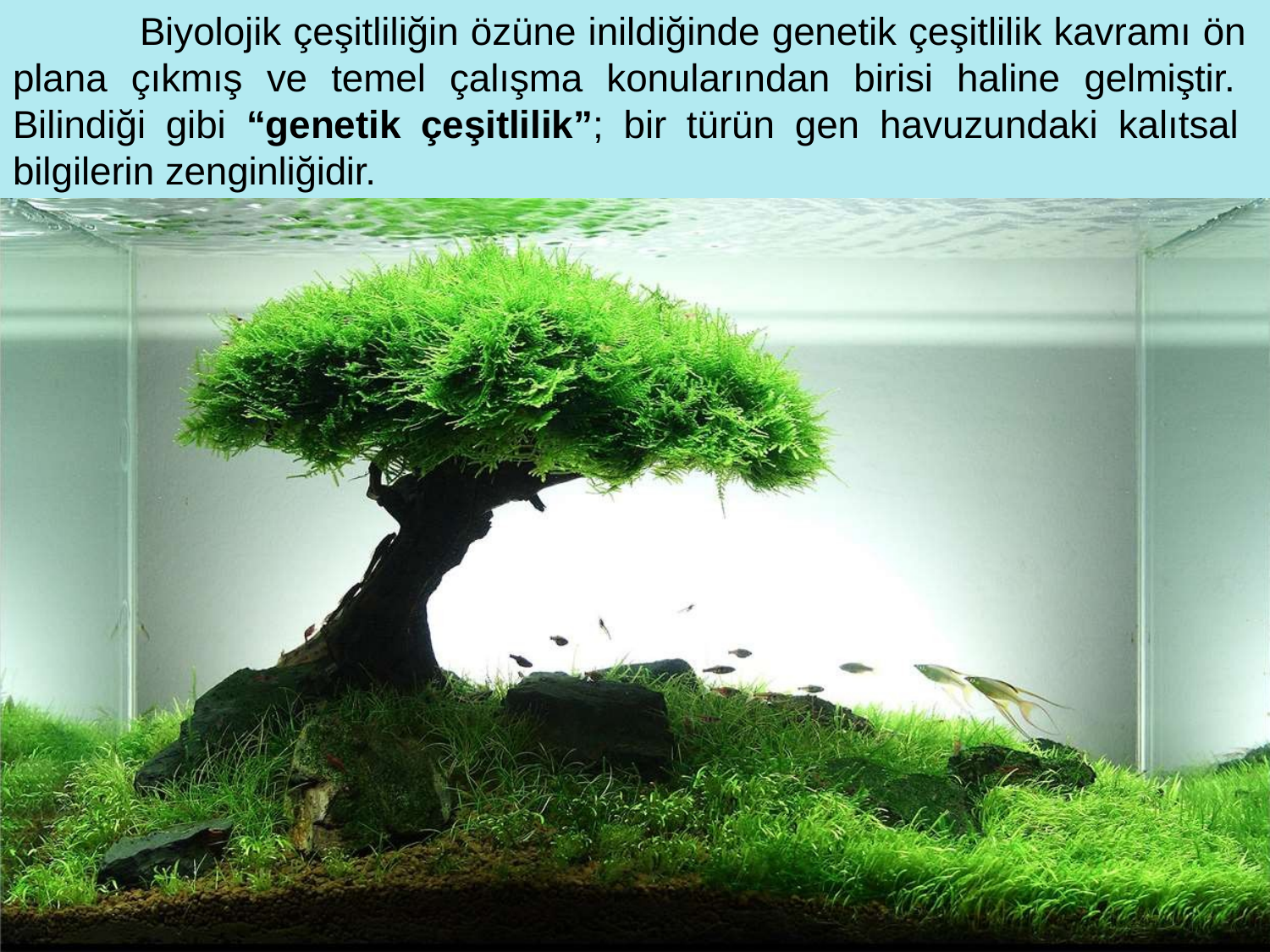

# Biyolojik çeşitliliğin özüne inildiğinde genetik çeşitlilik kavramı ön  plana çıkmış ve temel çalışma konularından birisi haline gelmiştir.  Bilindiği gibi “genetik çeşitlilik”; bir türün gen havuzundaki kalıtsal  bilgilerin zenginliğidir.